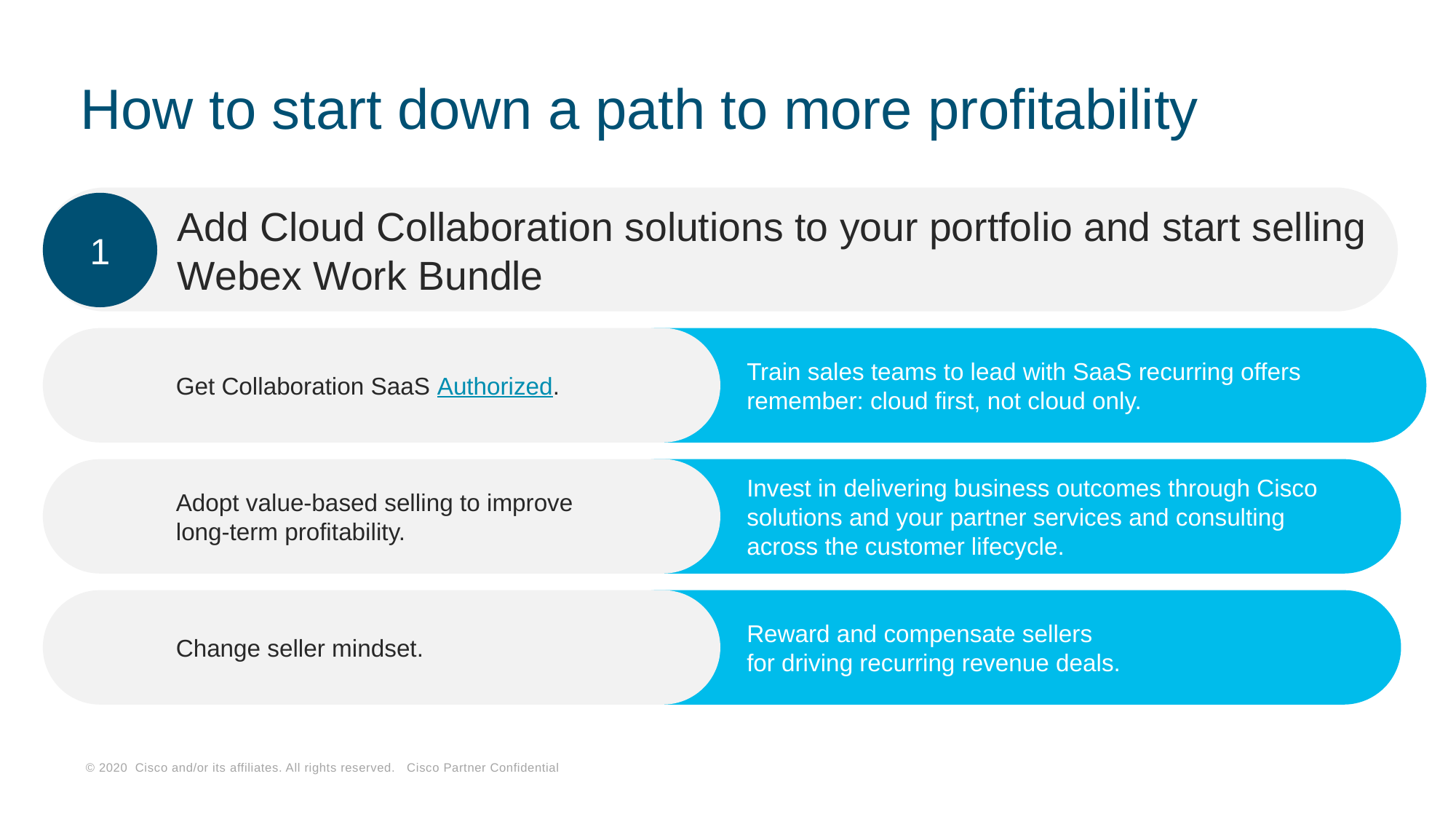

# How to start down a path to more profitability
Add Cloud Collaboration solutions to your portfolio and start selling Webex Work Bundle
1
Get Collaboration SaaS Authorized.
Train sales teams to lead with SaaS recurring offers
remember: cloud first, not cloud only.
Adopt value-based selling to improve
long-term profitability.
Invest in delivering business outcomes through Cisco
solutions and your partner services and consulting
across the customer lifecycle.
Change seller mindset.
Reward and compensate sellers
for driving recurring revenue deals.